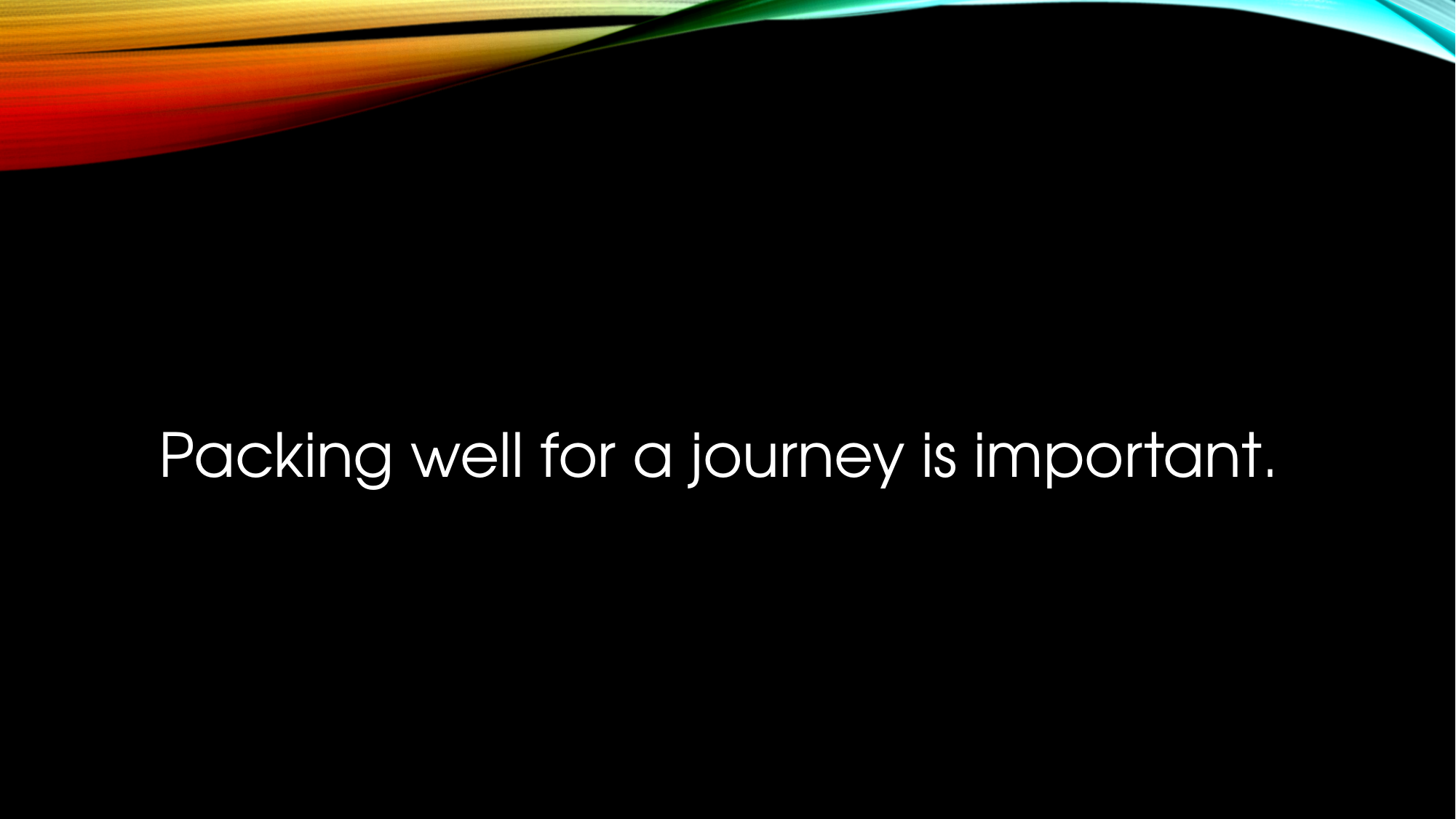

Packing well for a journey is important.